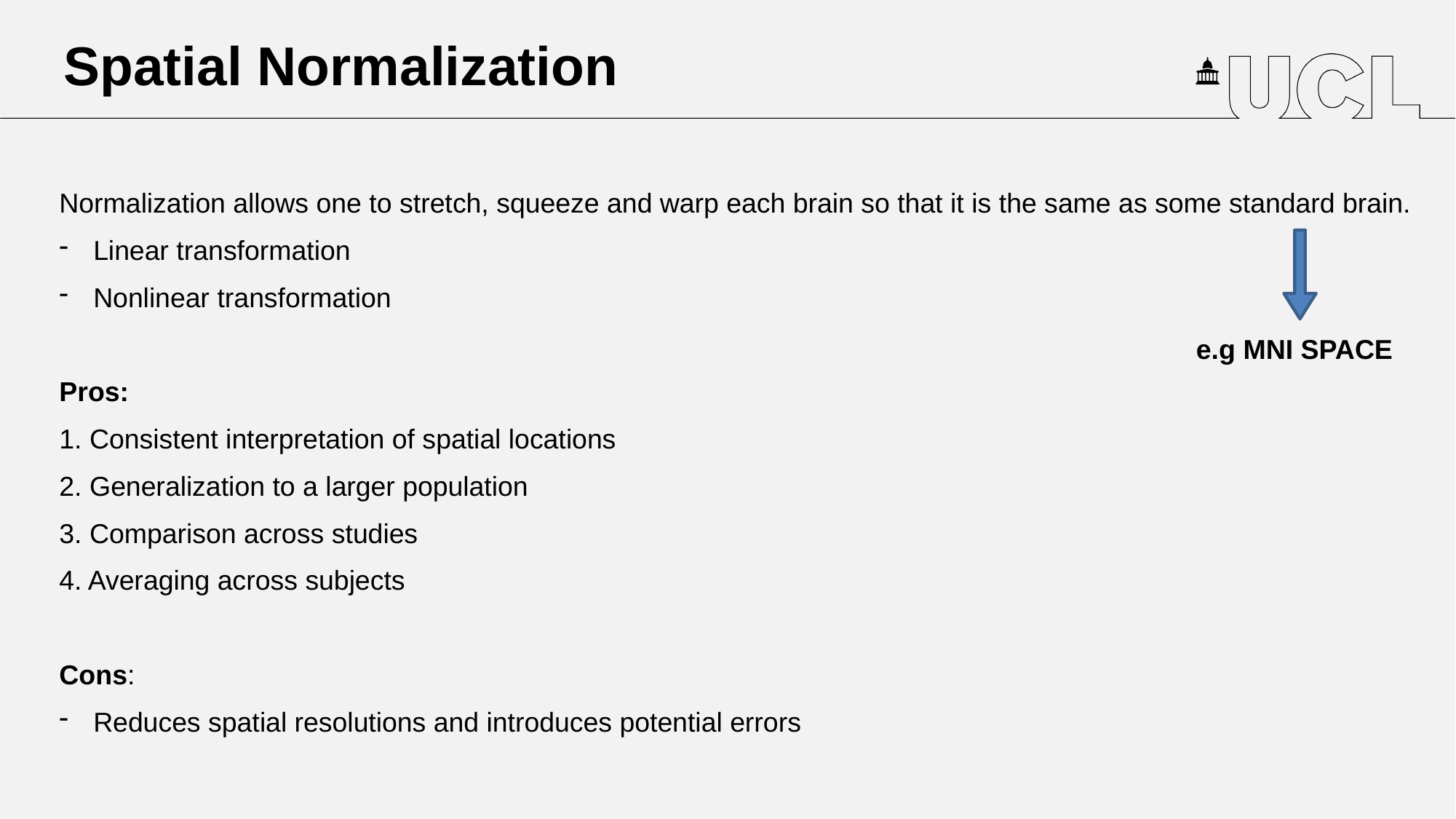

Spatial Normalization

Normalization allows one to stretch, squeeze and warp each brain so that it is the same as some standard brain.
Linear transformation
Nonlinear transformation

Pros:
1. Consistent interpretation of spatial locations
2. Generalization to a larger population
3. Comparison across studies
4. Averaging across subjects

Cons:
Reduces spatial resolutions and introduces potential errors

e.g MNI SPACE